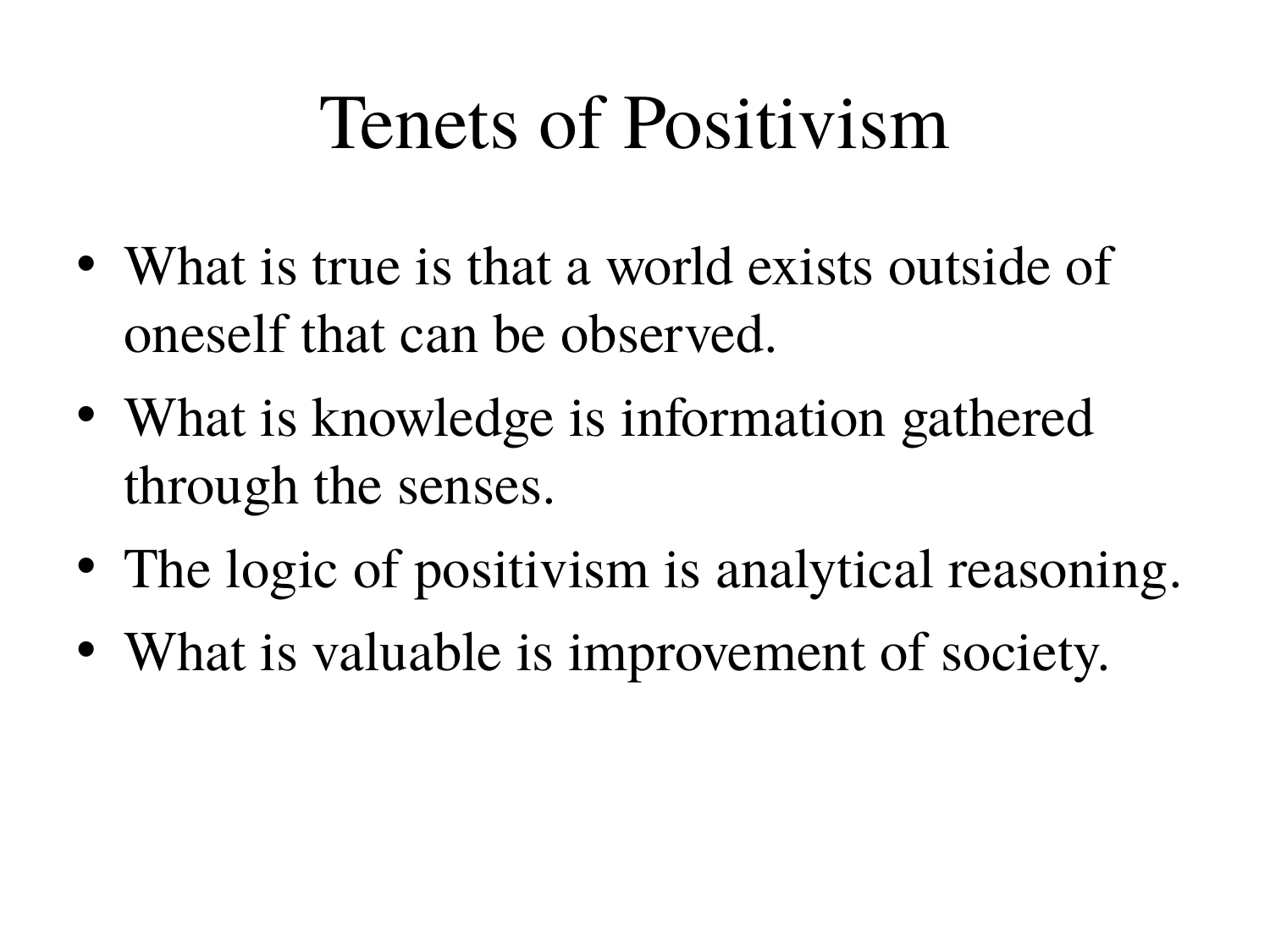

# Tenets of Positivism
What is true is that a world exists outside of oneself that can be observed.
What is knowledge is information gathered through the senses.
The logic of positivism is analytical reasoning.
What is valuable is improvement of society.